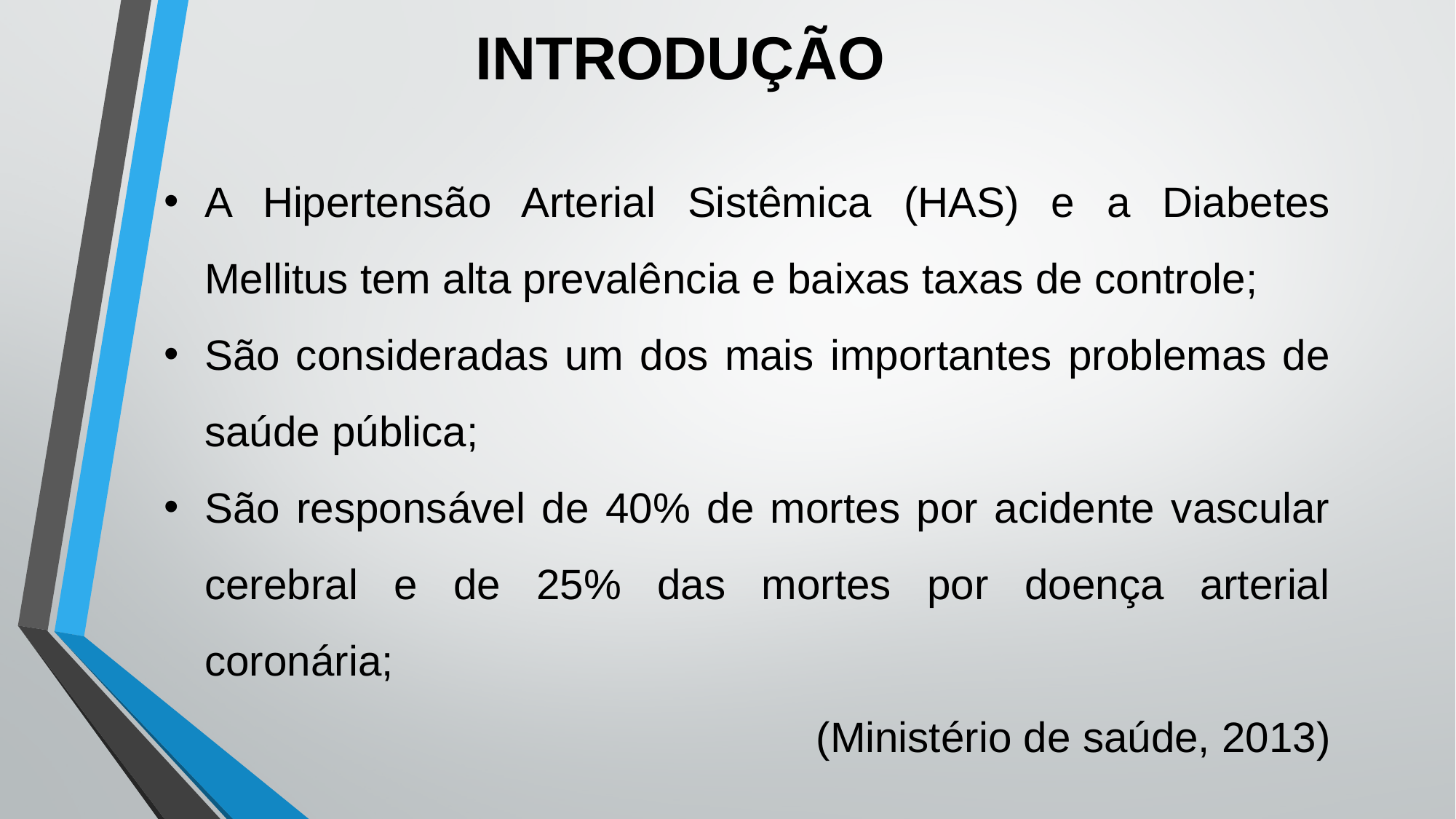

INTRODUÇÃO
A Hipertensão Arterial Sistêmica (HAS) e a Diabetes Mellitus tem alta prevalência e baixas taxas de controle;
São consideradas um dos mais importantes problemas de saúde pública;
São responsável de 40% de mortes por acidente vascular cerebral e de 25% das mortes por doença arterial coronária;
(Ministério de saúde, 2013)